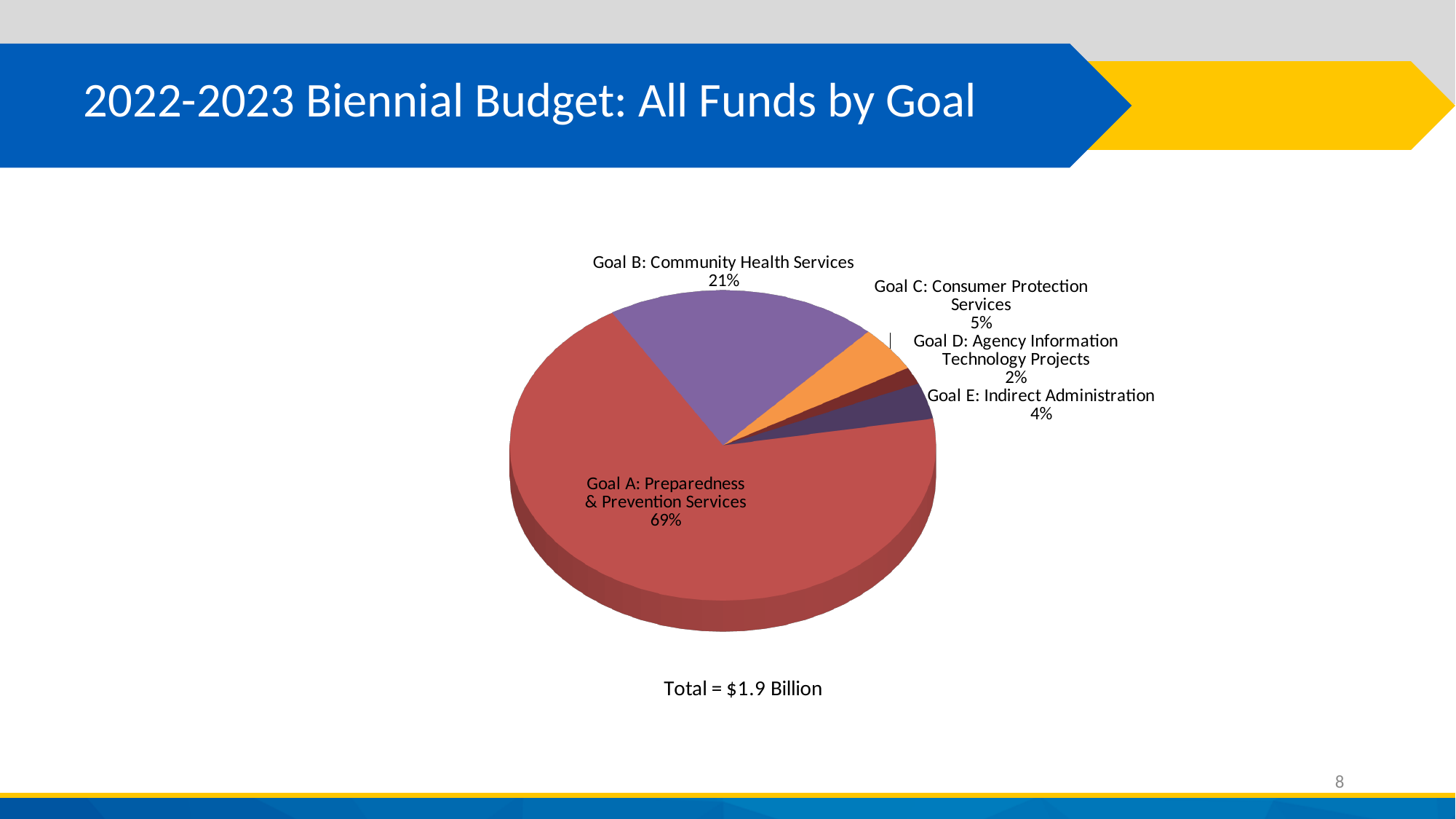

2022-2023 Biennial Budget: All Funds by Goal

[unsupported chart]

8